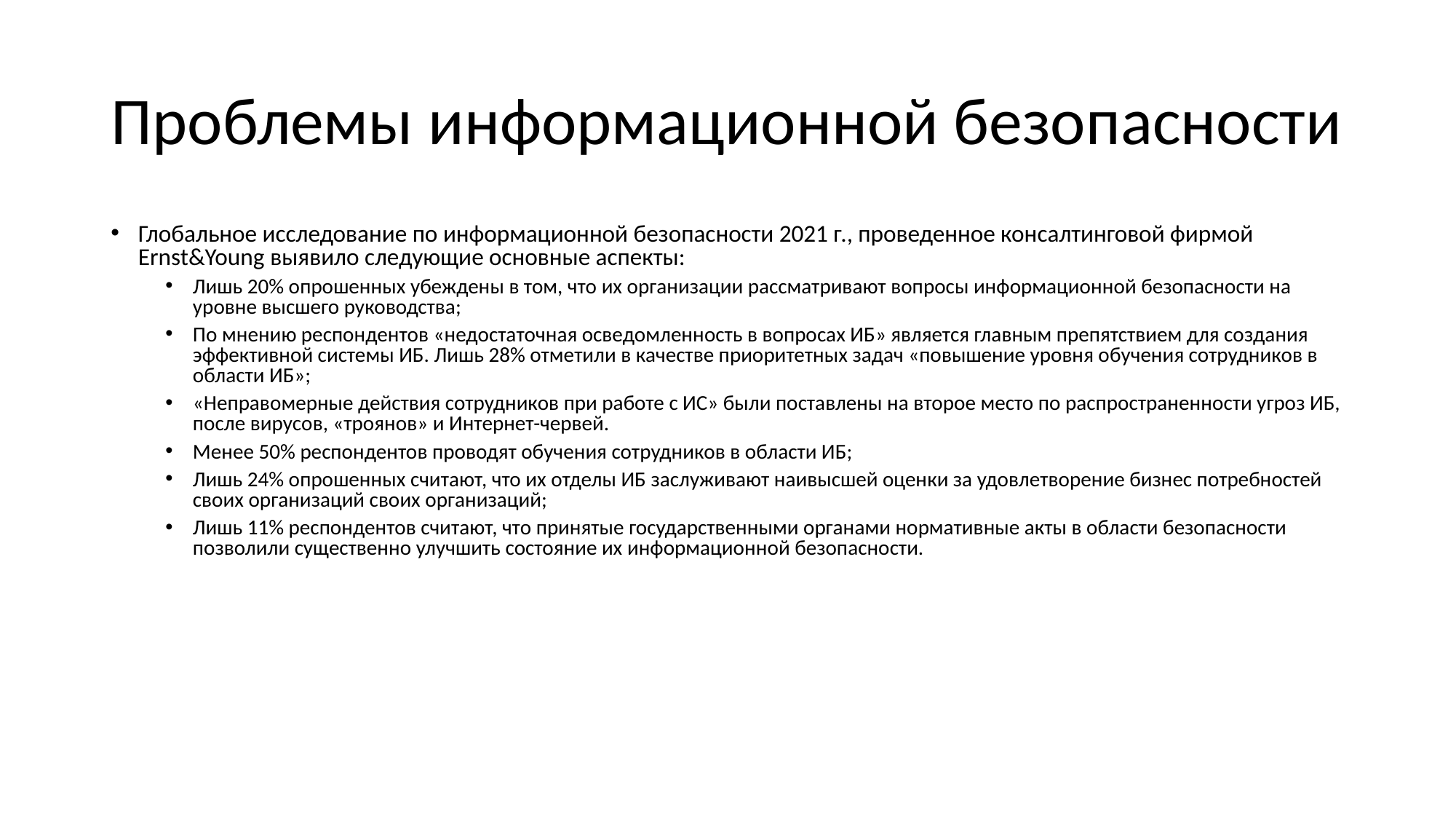

# Проблемы информационной безопасности
Глобальное исследование по информационной безопасности 2021 г., проведенное консалтинговой фирмой Ernst&Young выявило следующие основные аспекты:
Лишь 20% опрошенных убеждены в том, что их организации рассматривают вопросы информационной безопасности на уровне высшего руководства;
По мнению респондентов «недостаточная осведомленность в вопросах ИБ» является главным препятствием для создания эффективной системы ИБ. Лишь 28% отметили в качестве приоритетных задач «повышение уровня обучения сотрудников в области ИБ»;
«Неправомерные действия сотрудников при работе с ИС» были поставлены на второе место по распространенности угроз ИБ, после вирусов, «троянов» и Интернет-червей.
Менее 50% респондентов проводят обучения сотрудников в области ИБ;
Лишь 24% опрошенных считают, что их отделы ИБ заслуживают наивысшей оценки за удовлетворение бизнес потребностей своих организаций своих организаций;
Лишь 11% респондентов считают, что принятые государственными органами нормативные акты в области безопасности позволили существенно улучшить состояние их информационной безопасности.